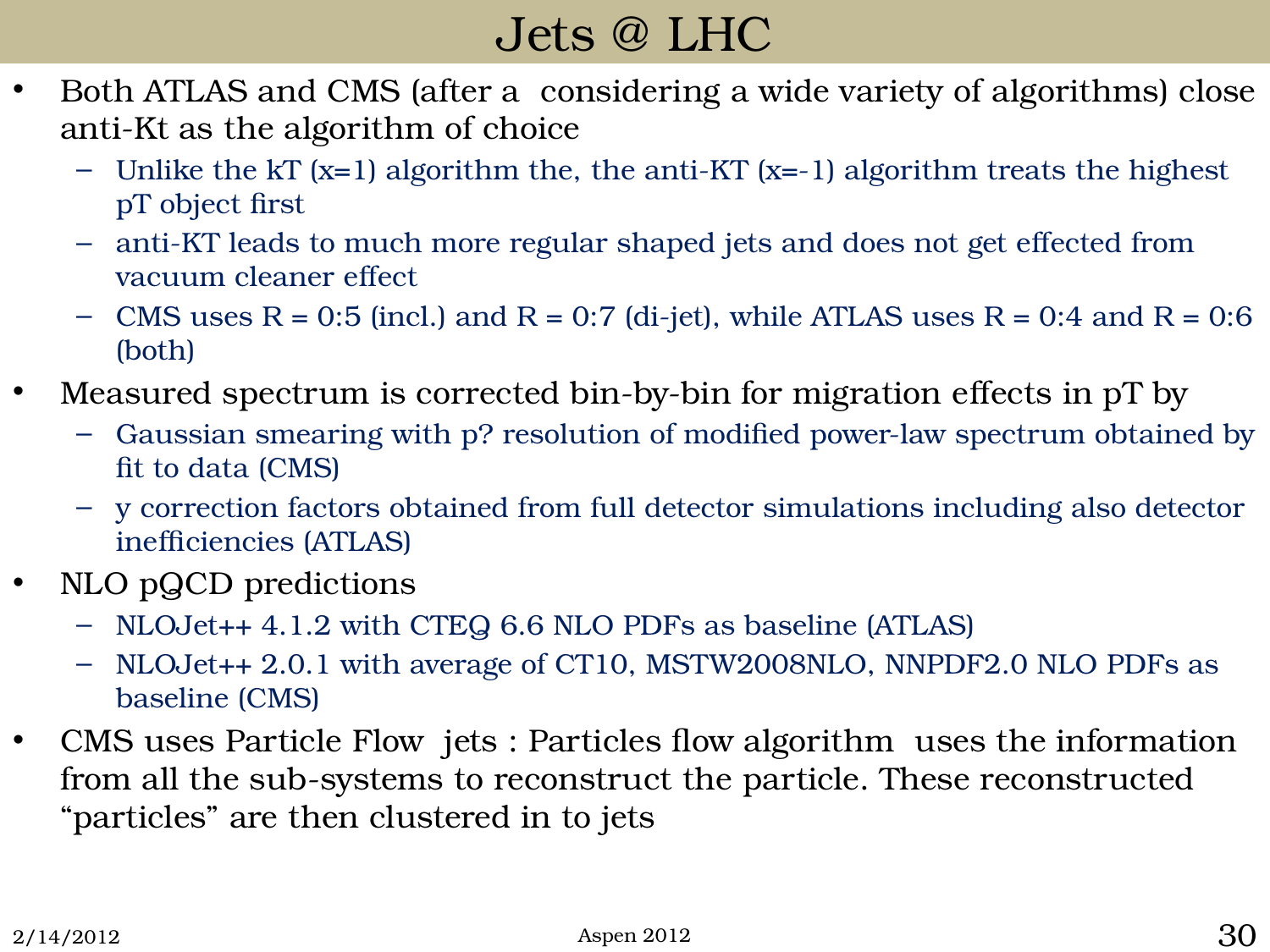

# Jets @ LHC
Both ATLAS and CMS (after a  considering a wide variety of algorithms) close anti-Kt as the algorithm of choice
Unlike the kT (x=1) algorithm the, the anti-KT (x=-1) algorithm treats the highest pT object first
anti-KT leads to much more regular shaped jets and does not get effected from vacuum cleaner effect
CMS uses R = 0:5 (incl.) and R = 0:7 (di-jet), while ATLAS uses R = 0:4 and R = 0:6 (both)
Measured spectrum is corrected bin-by-bin for migration effects in pT by
Gaussian smearing with p? resolution of modified power-law spectrum obtained by fit to data (CMS)
y correction factors obtained from full detector simulations including also detector inefficiencies (ATLAS)
NLO pQCD predictions
NLOJet++ 4.1.2 with CTEQ 6.6 NLO PDFs as baseline (ATLAS)
NLOJet++ 2.0.1 with average of CT10, MSTW2008NLO, NNPDF2.0 NLO PDFs as baseline (CMS)
CMS uses Particle Flow  jets : Particles flow algorithm  uses the information from all the sub-systems to reconstruct the particle. These reconstructed “particles” are then clustered in to jets
2/14/2012
Aspen 2012
30